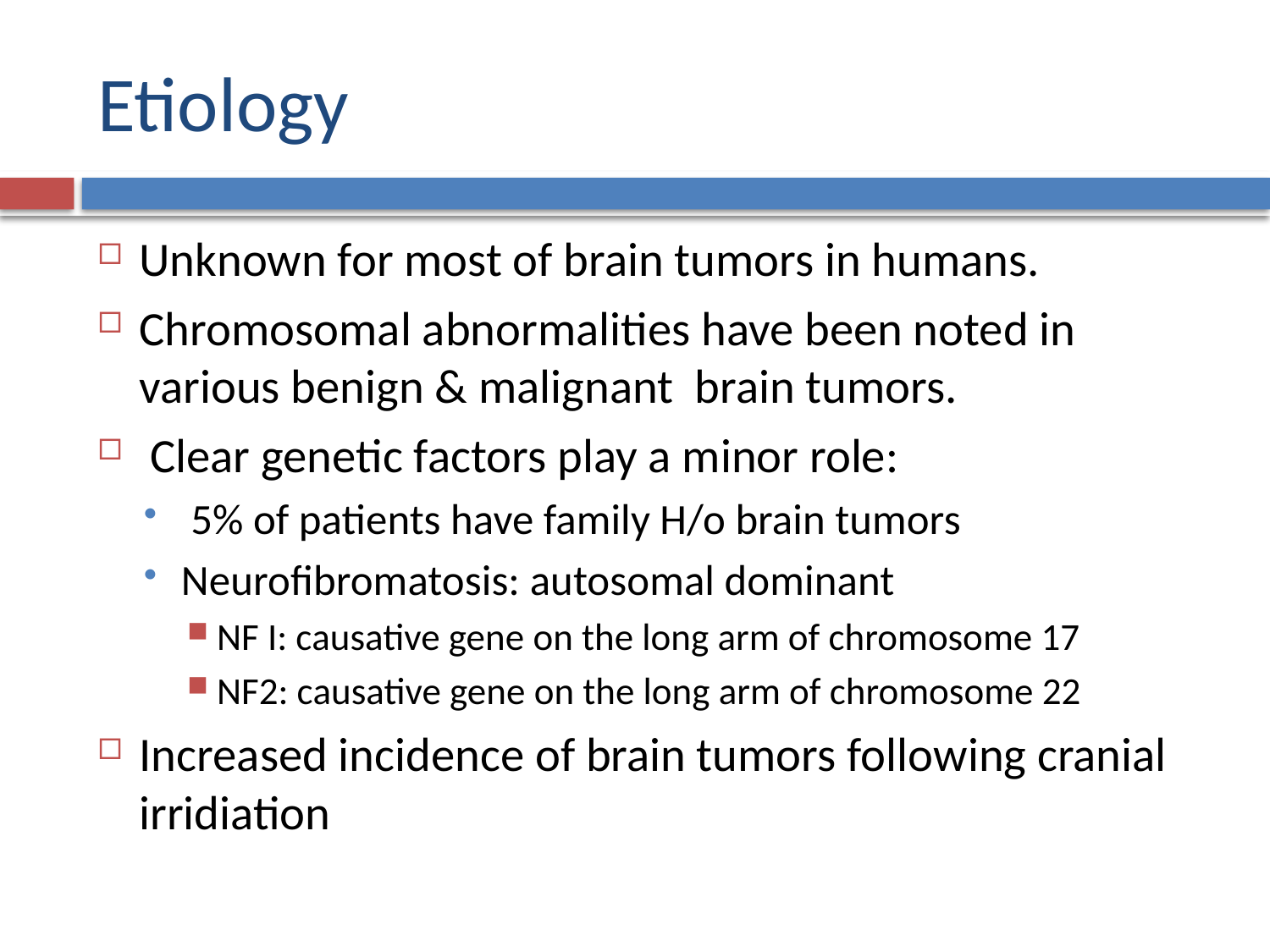

# Etiology
Unknown for most of brain tumors in humans.
Chromosomal abnormalities have been noted in various benign & malignant  brain tumors.
 Clear genetic factors play a minor role:
 5% of patients have family H/o brain tumors
Neurofibromatosis: autosomal dominant
NF I: causative gene on the long arm of chromosome 17
NF2: causative gene on the long arm of chromosome 22
Increased incidence of brain tumors following cranial irridiation